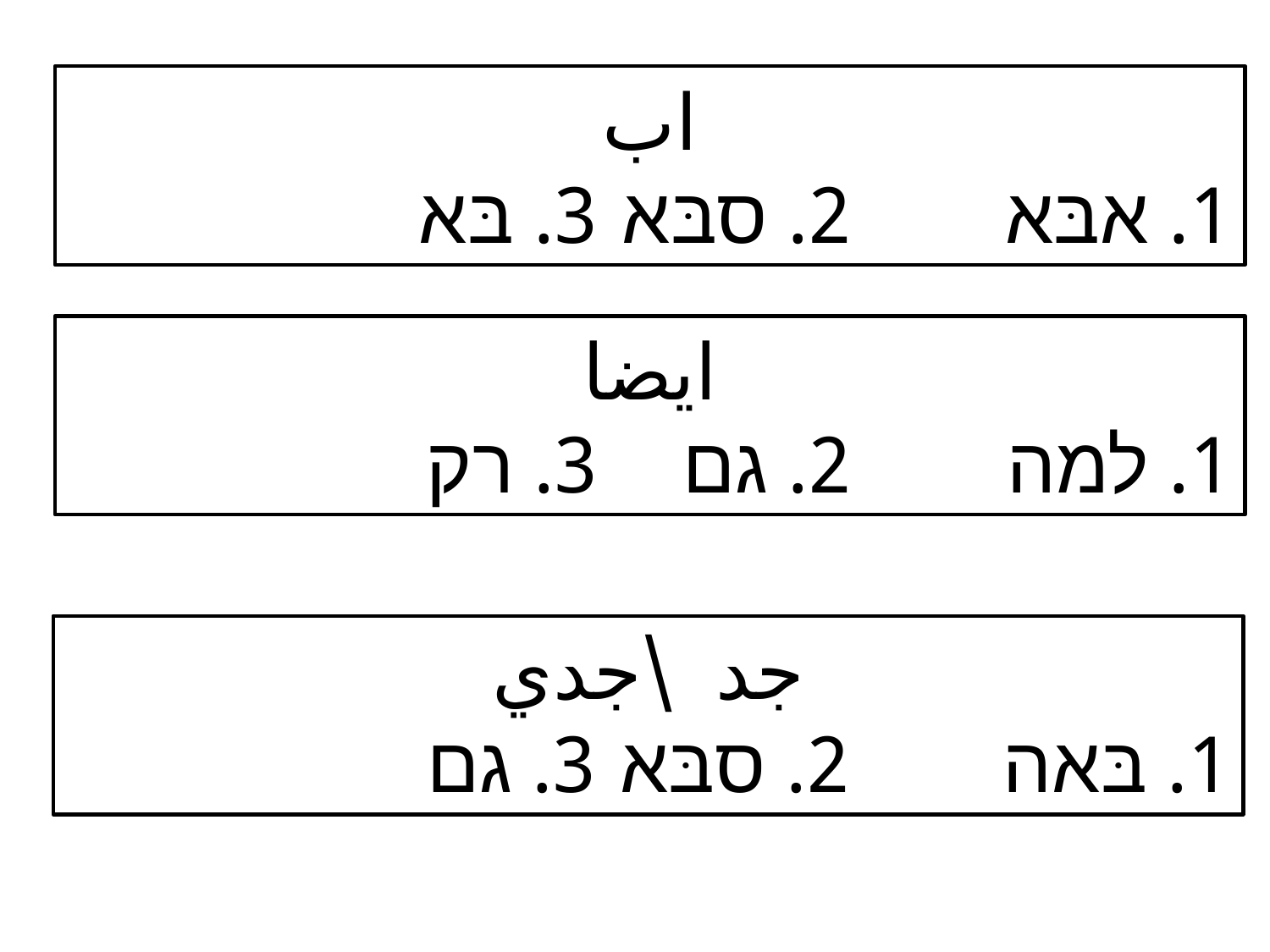

اب
1. אבּא			2. סבּא		3. בּא
ايضا
1. למה			2. גם		3. רק
جد  \جدي
1. בּאה			2. סבּא		3. גם